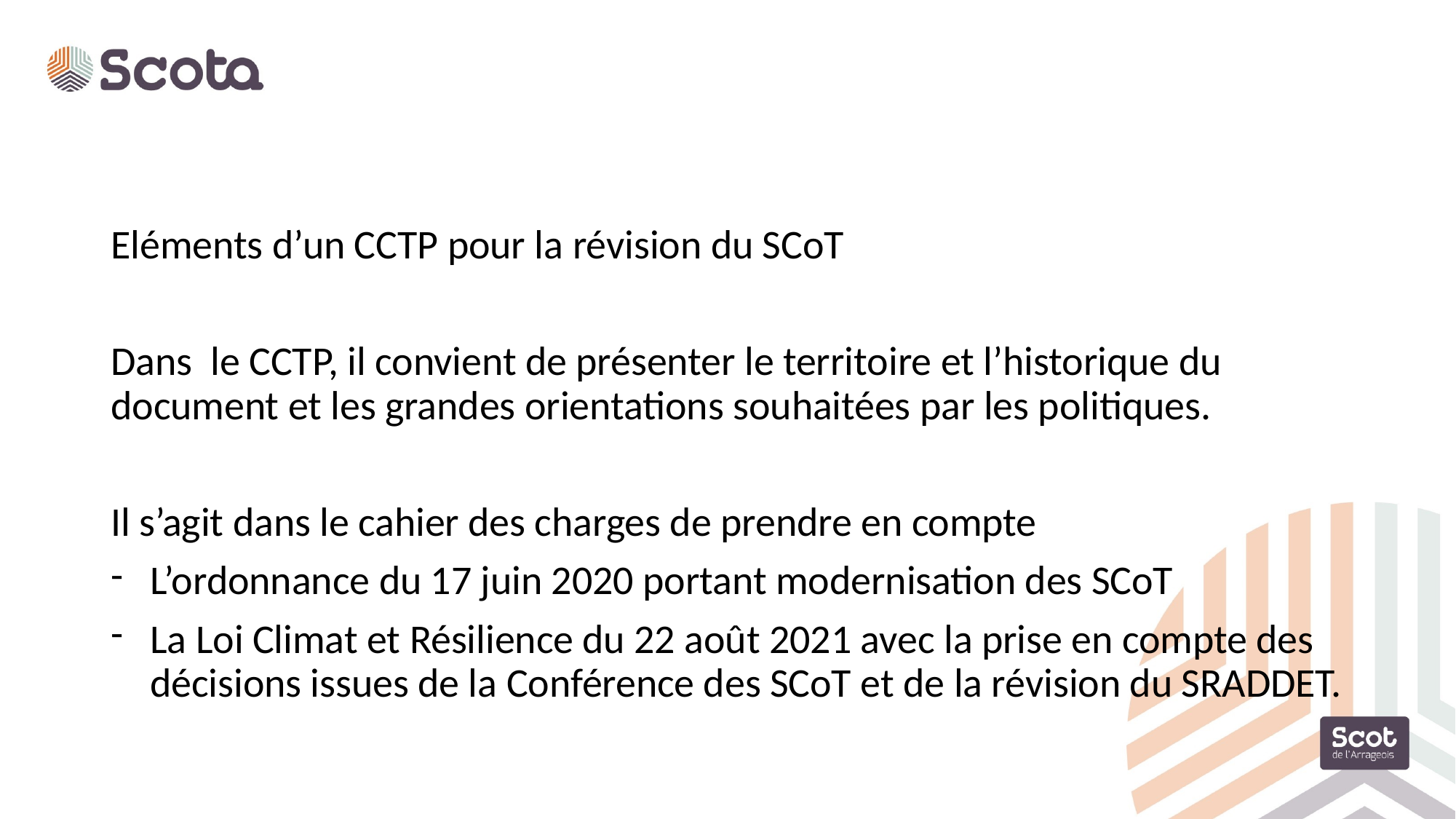

Eléments d’un CCTP pour la révision du SCoT

Dans  le CCTP, il convient de présenter le territoire et l’historique du document et les grandes orientations souhaitées par les politiques.

Il s’agit dans le cahier des charges de prendre en compte
L’ordonnance du 17 juin 2020 portant modernisation des SCoT
La Loi Climat et Résilience du 22 août 2021 avec la prise en compte des décisions issues de la Conférence des SCoT et de la révision du SRADDET.